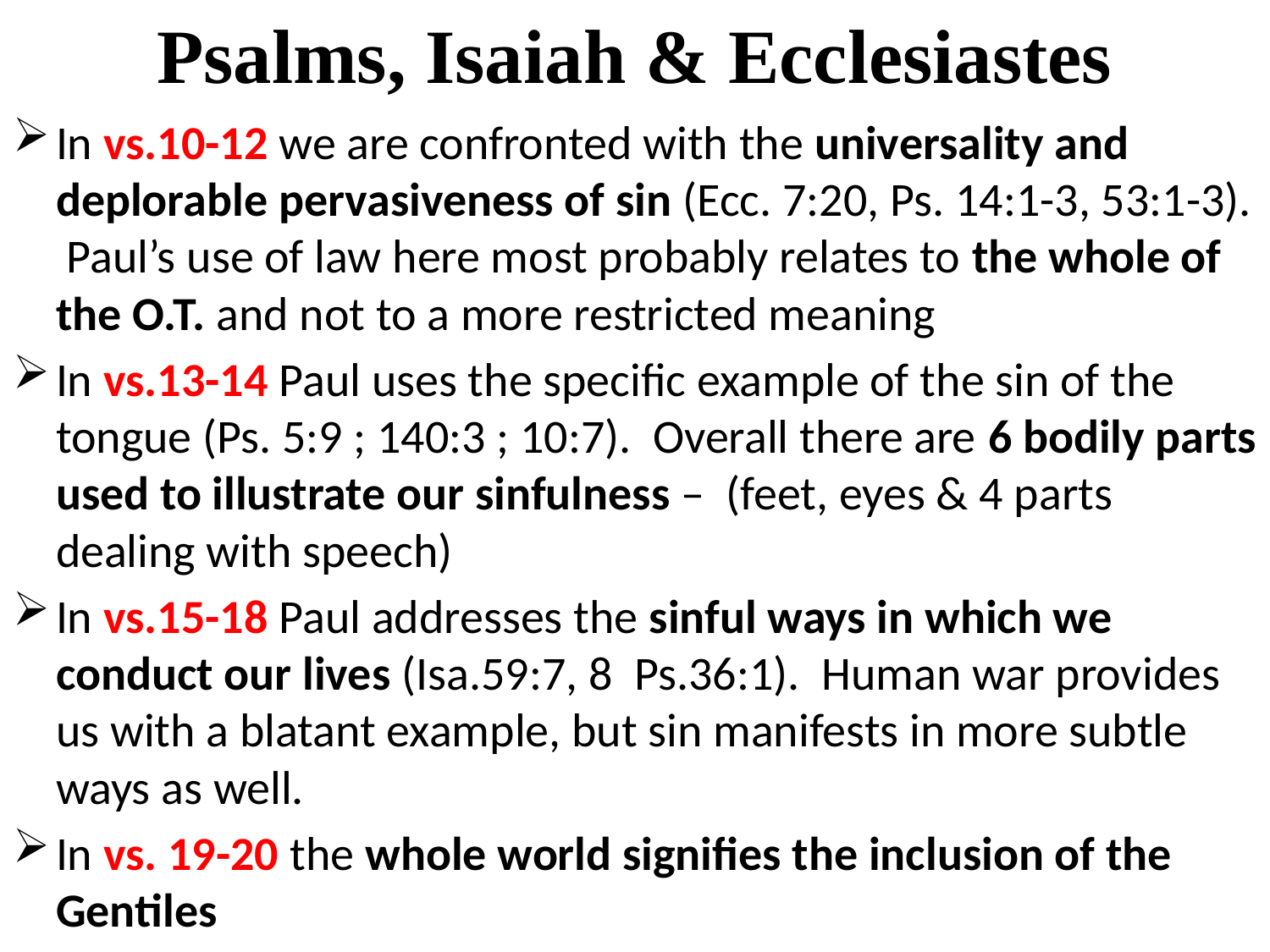

# Psalms, Isaiah & Ecclesiastes
In vs.10-12 we are confronted with the universality and deplorable pervasiveness of sin (Ecc. 7:20, Ps. 14:1-3, 53:1-3).  Paul’s use of law here most probably relates to the whole of the O.T. and not to a more restricted meaning
In vs.13-14 Paul uses the specific example of the sin of the tongue (Ps. 5:9 ; 140:3 ; 10:7).  Overall there are 6 bodily parts used to illustrate our sinfulness –  (feet, eyes & 4 parts dealing with speech)
In vs.15-18 Paul addresses the sinful ways in which we conduct our lives (Isa.59:7, 8  Ps.36:1).  Human war provides us with a blatant example, but sin manifests in more subtle ways as well.
In vs. 19-20 the whole world signifies the inclusion of the Gentiles